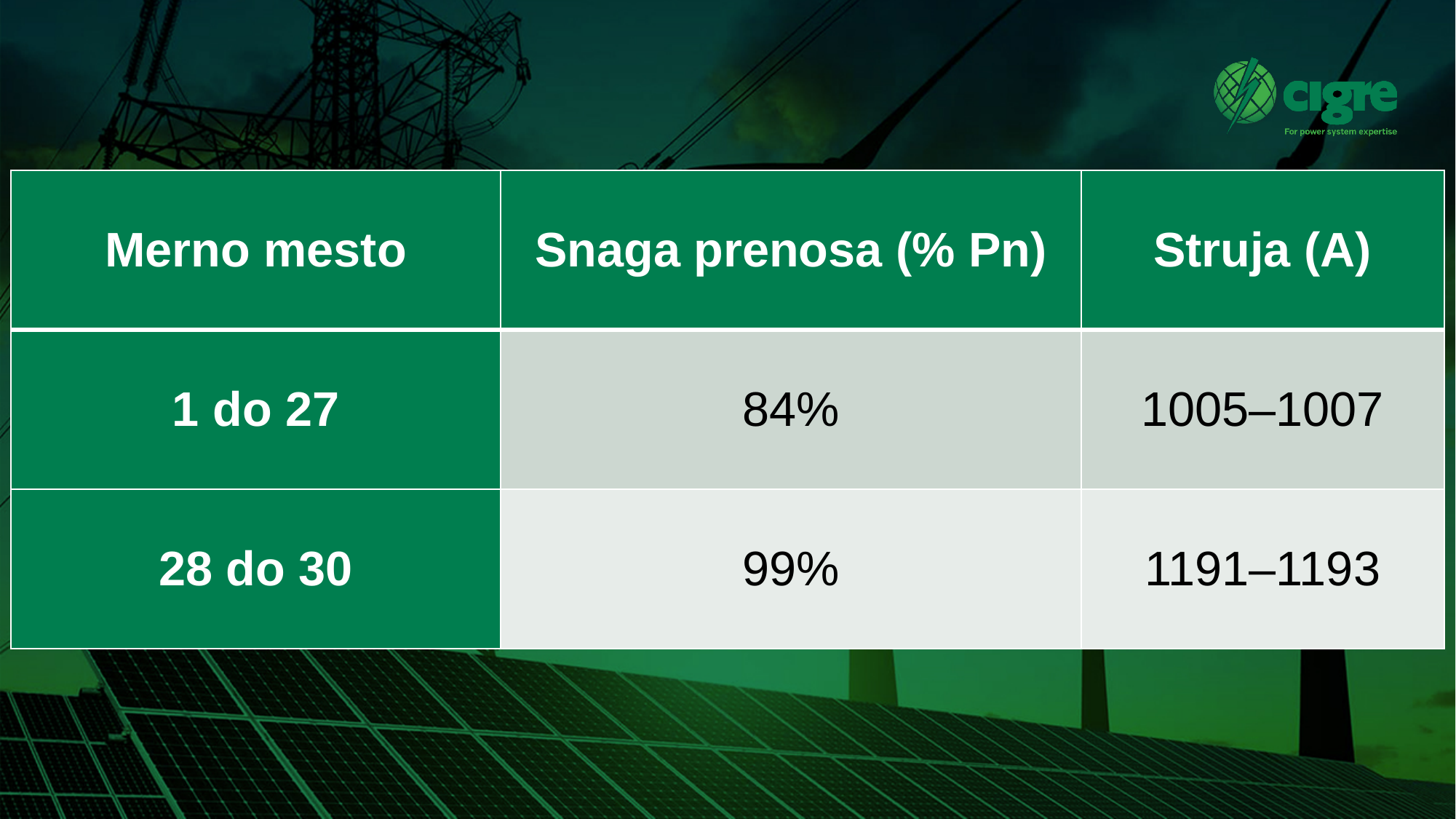

| Merno mesto | Snaga prenosa (% Pn) | Struja (A) |
| --- | --- | --- |
| 1 do 27 | 84% | 1005–1007 |
| 28 do 30 | 99% | 1191–1193 |